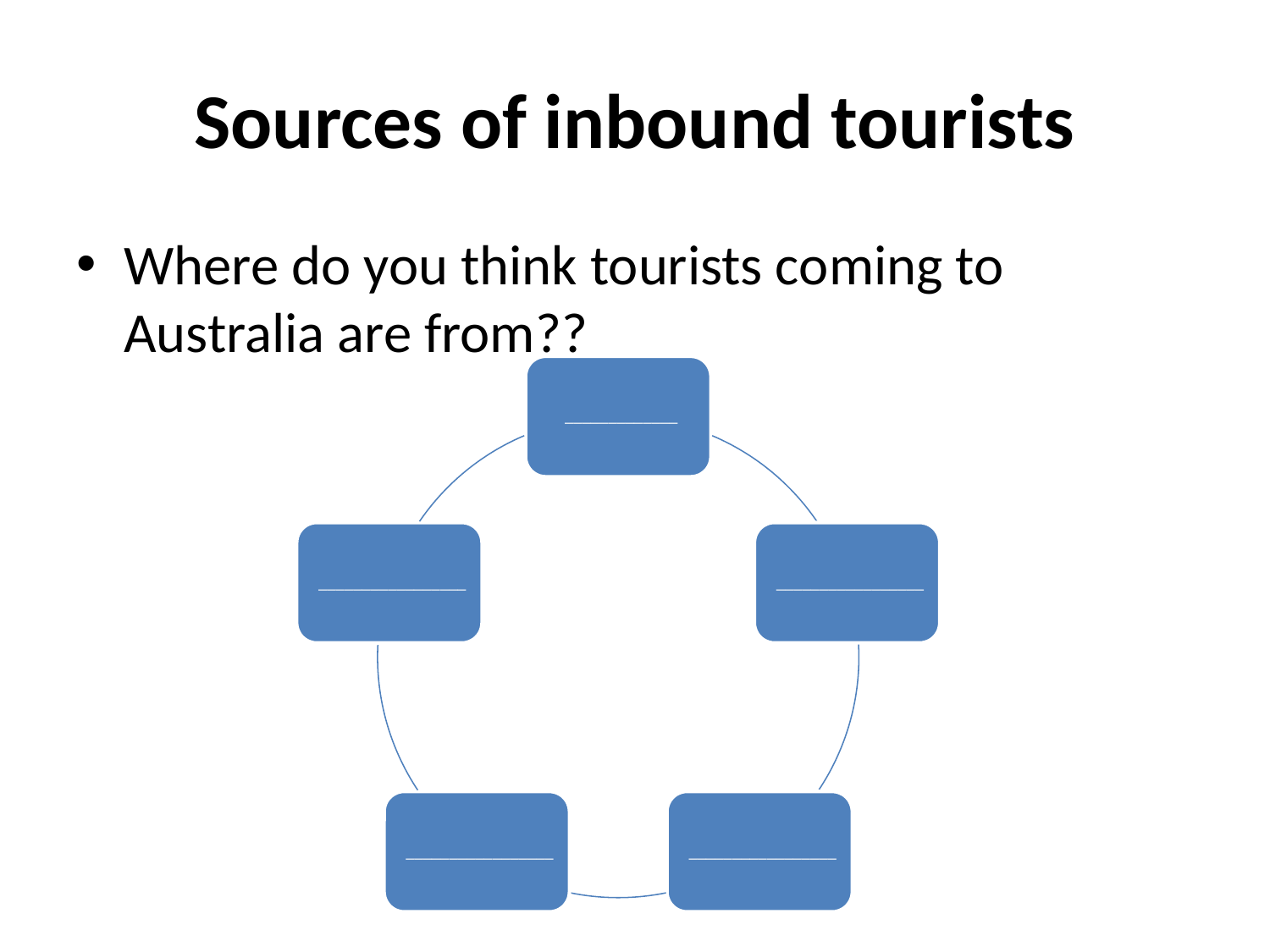

# Sources of inbound tourists
Where do you think tourists coming to Australia are from??
_____________
_________________
_________________
_________________
_________________